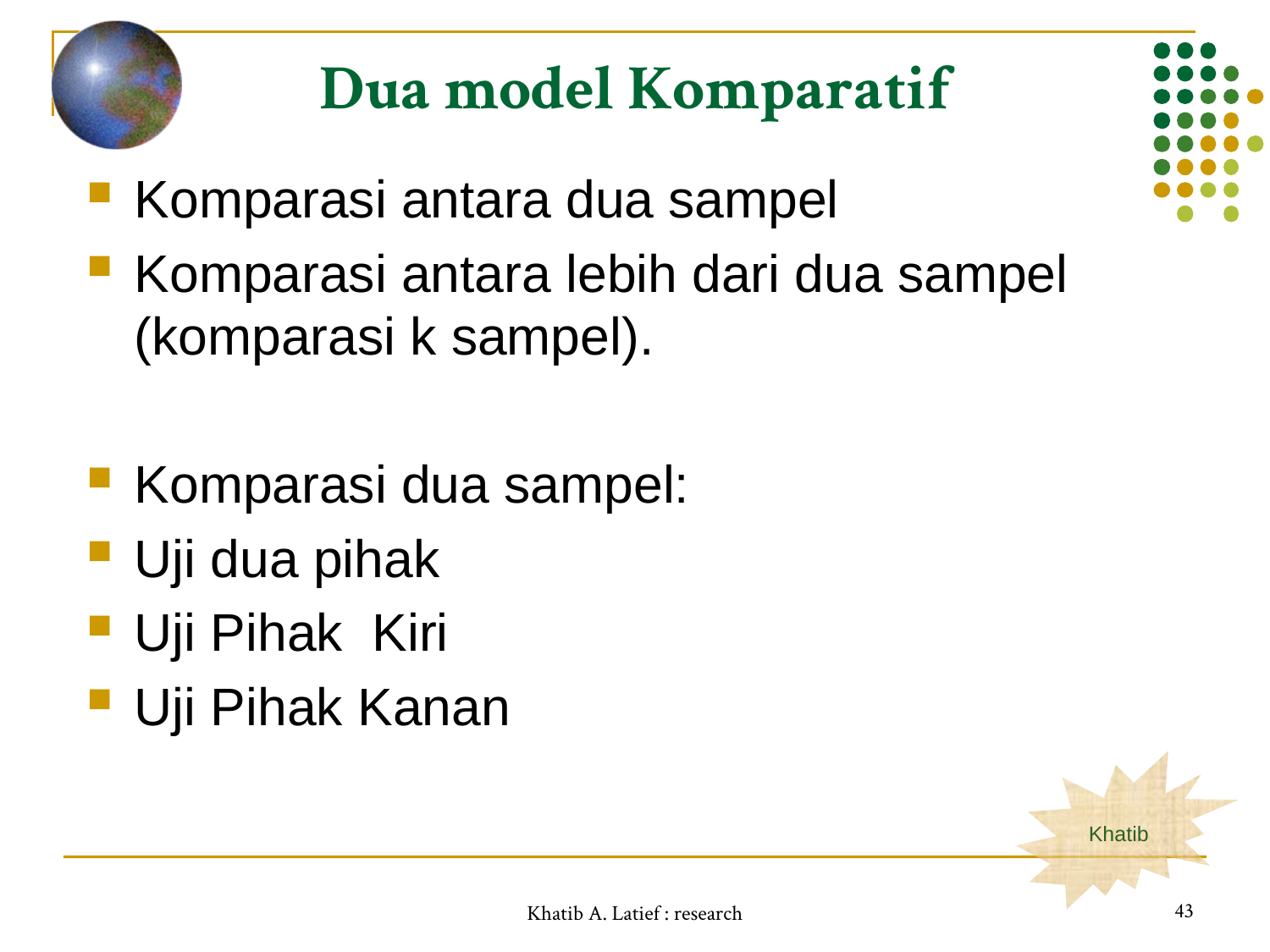

Dua model Komparatif
Komparasi antara dua sampel
Komparasi antara lebih dari dua sampel (komparasi k sampel).

Komparasi dua sampel:
Uji dua pihak
Uji Pihak  Kiri
Uji Pihak Kanan
43
Khatib A. Latief : research